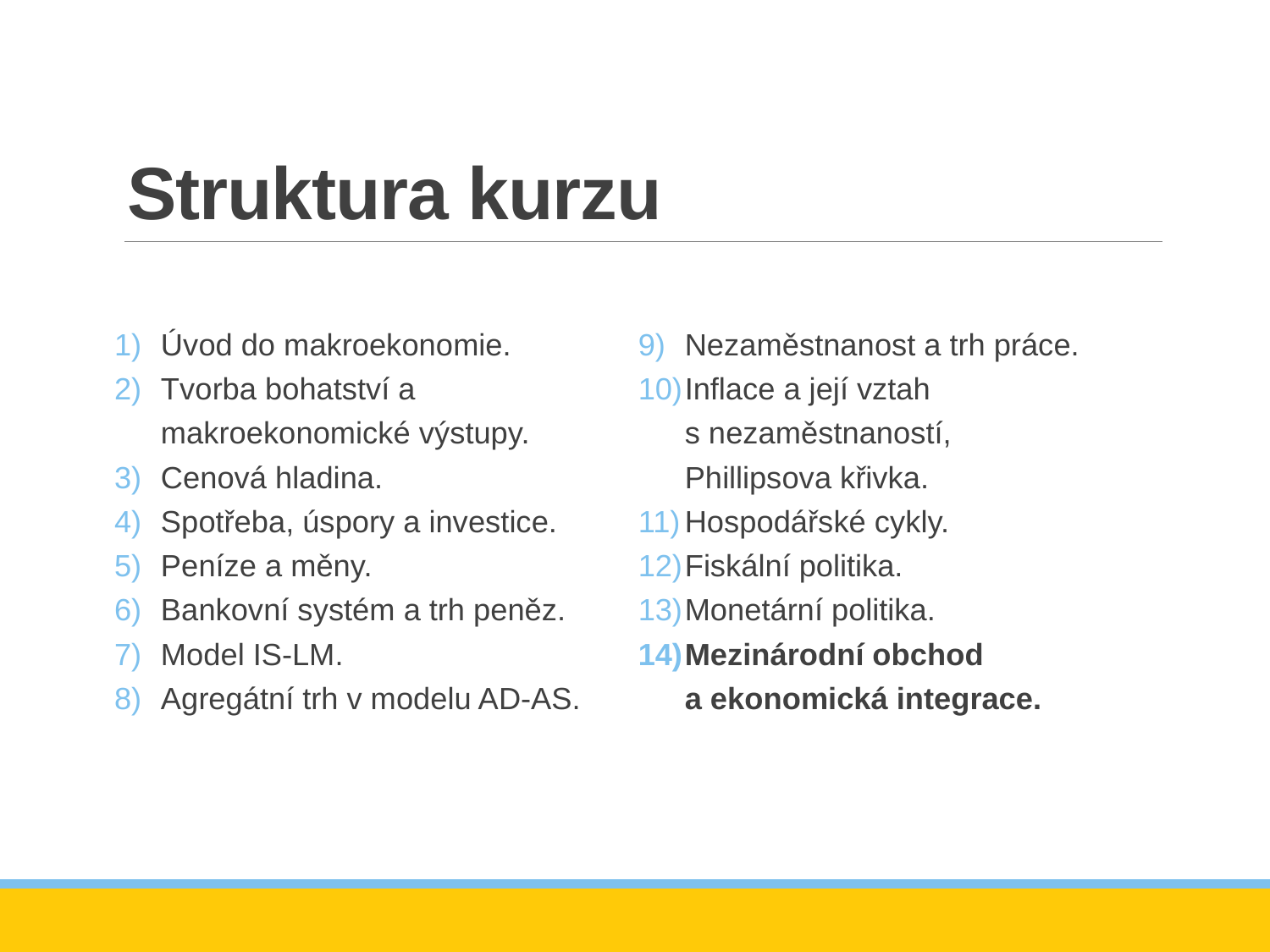

# Struktura kurzu
Úvod do makroekonomie.
Tvorba bohatství a makroekonomické výstupy.
Cenová hladina.
Spotřeba, úspory a investice.
Peníze a měny.
Bankovní systém a trh peněz.
Model IS-LM.
Agregátní trh v modelu AD-AS.
Nezaměstnanost a trh práce.
Inflace a její vztah
s nezaměstnaností,
Phillipsova křivka.
Hospodářské cykly.
Fiskální politika.
Monetární politika.
Mezinárodní obchod
a ekonomická integrace.